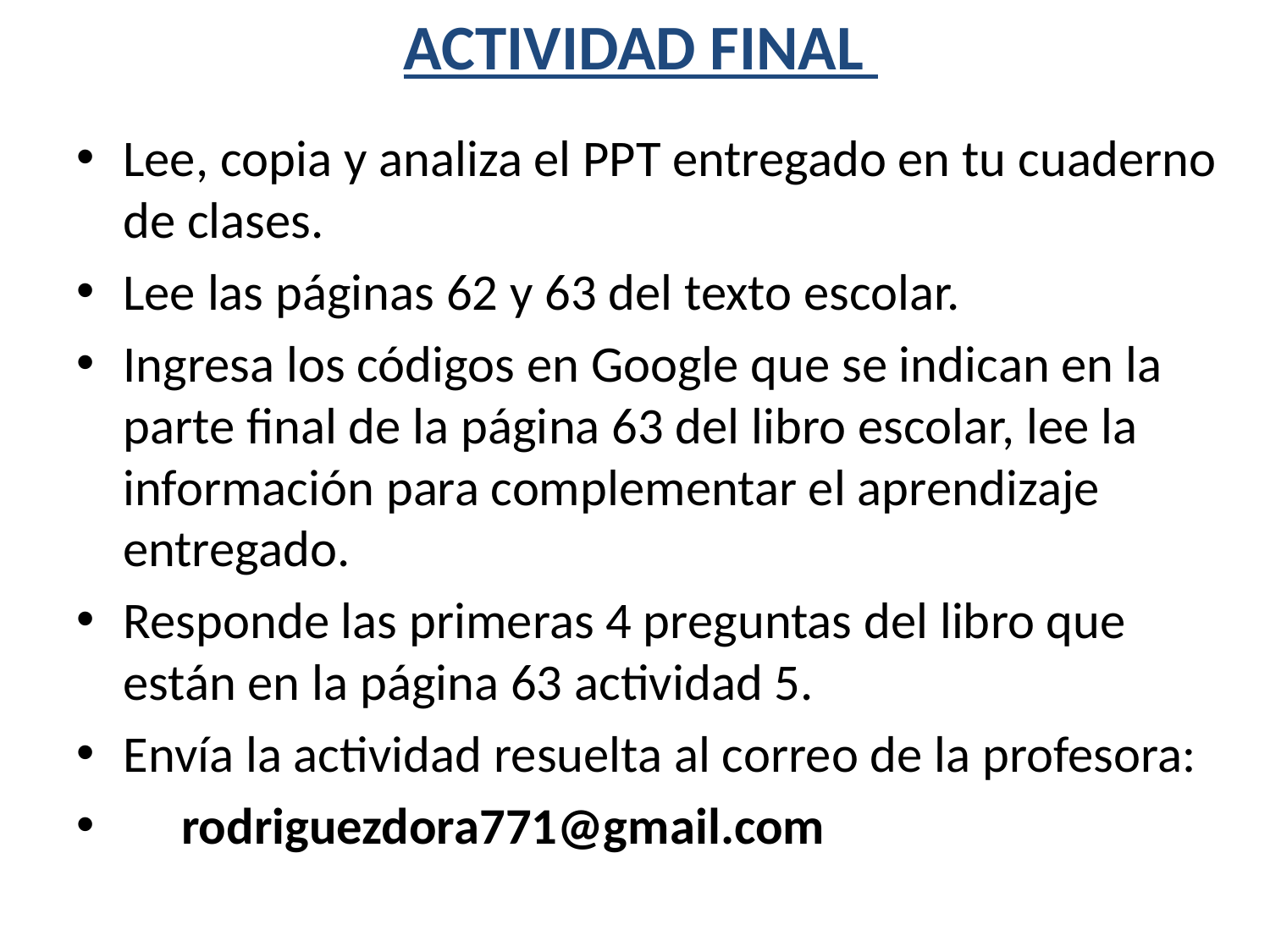

# ACTIVIDAD FINAL
Lee, copia y analiza el PPT entregado en tu cuaderno de clases.
Lee las páginas 62 y 63 del texto escolar.
Ingresa los códigos en Google que se indican en la parte final de la página 63 del libro escolar, lee la información para complementar el aprendizaje entregado.
Responde las primeras 4 preguntas del libro que están en la página 63 actividad 5.
Envía la actividad resuelta al correo de la profesora:
     rodriguezdora771@gmail.com